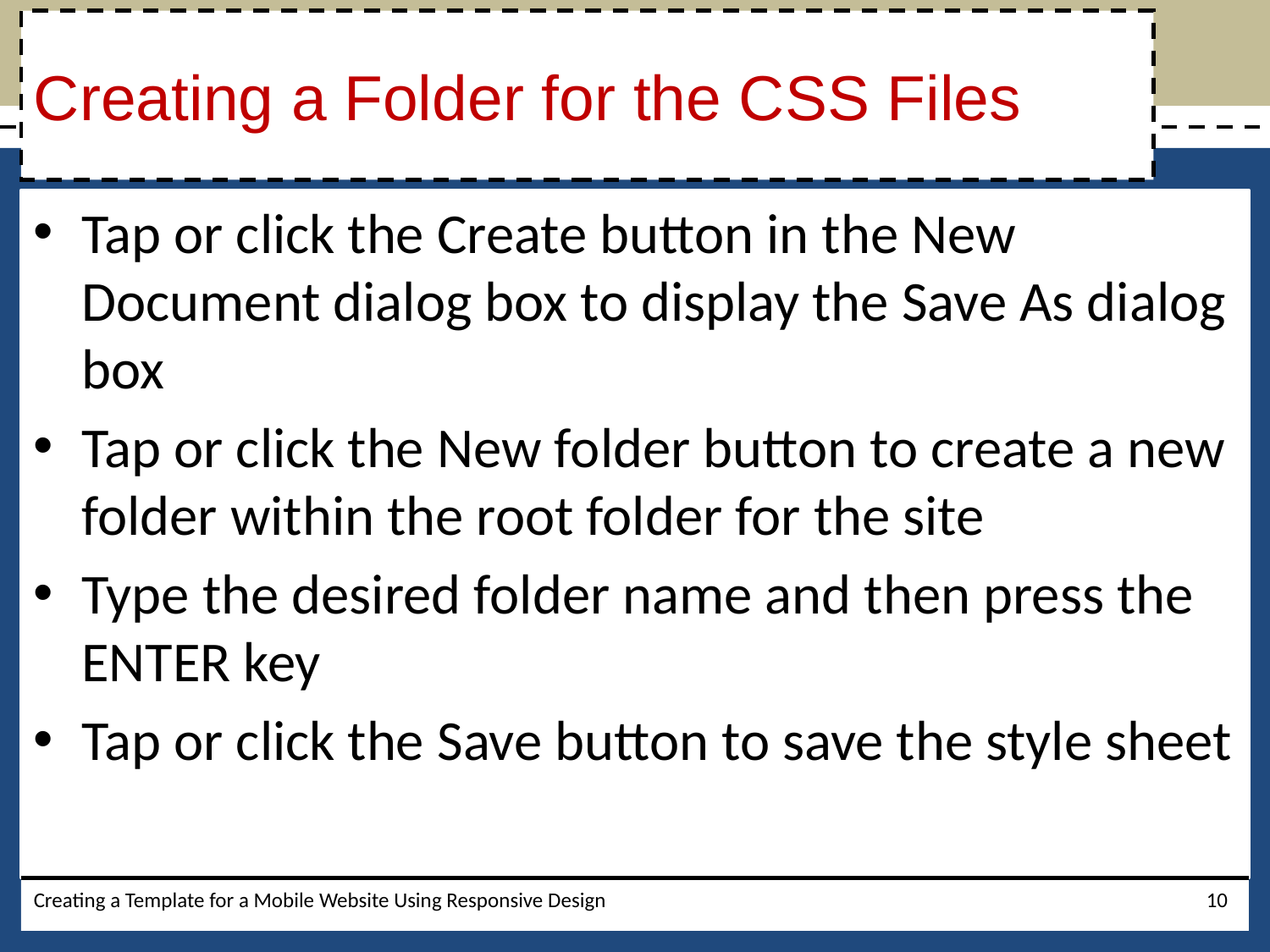

# Creating a Folder for the CSS Files
Tap or click the Create button in the New Document dialog box to display the Save As dialog box
Tap or click the New folder button to create a new folder within the root folder for the site
Type the desired folder name and then press the ENTER key
Tap or click the Save button to save the style sheet
Creating a Template for a Mobile Website Using Responsive Design
10